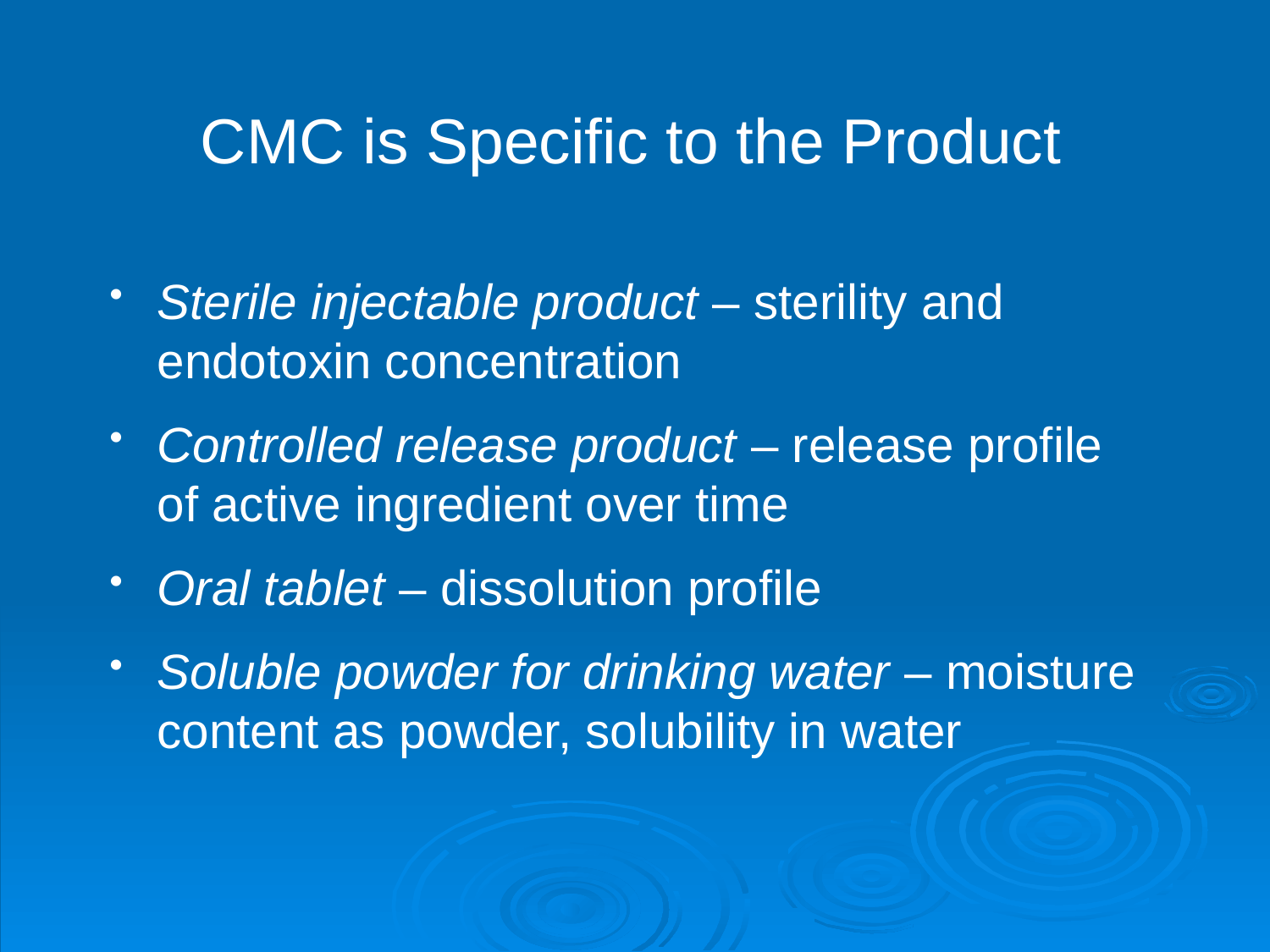

# CMC is Specific to the Product
Sterile injectable product – sterility and endotoxin concentration
Controlled release product – release profile of active ingredient over time
Oral tablet – dissolution profile
Soluble powder for drinking water – moisture content as powder, solubility in water